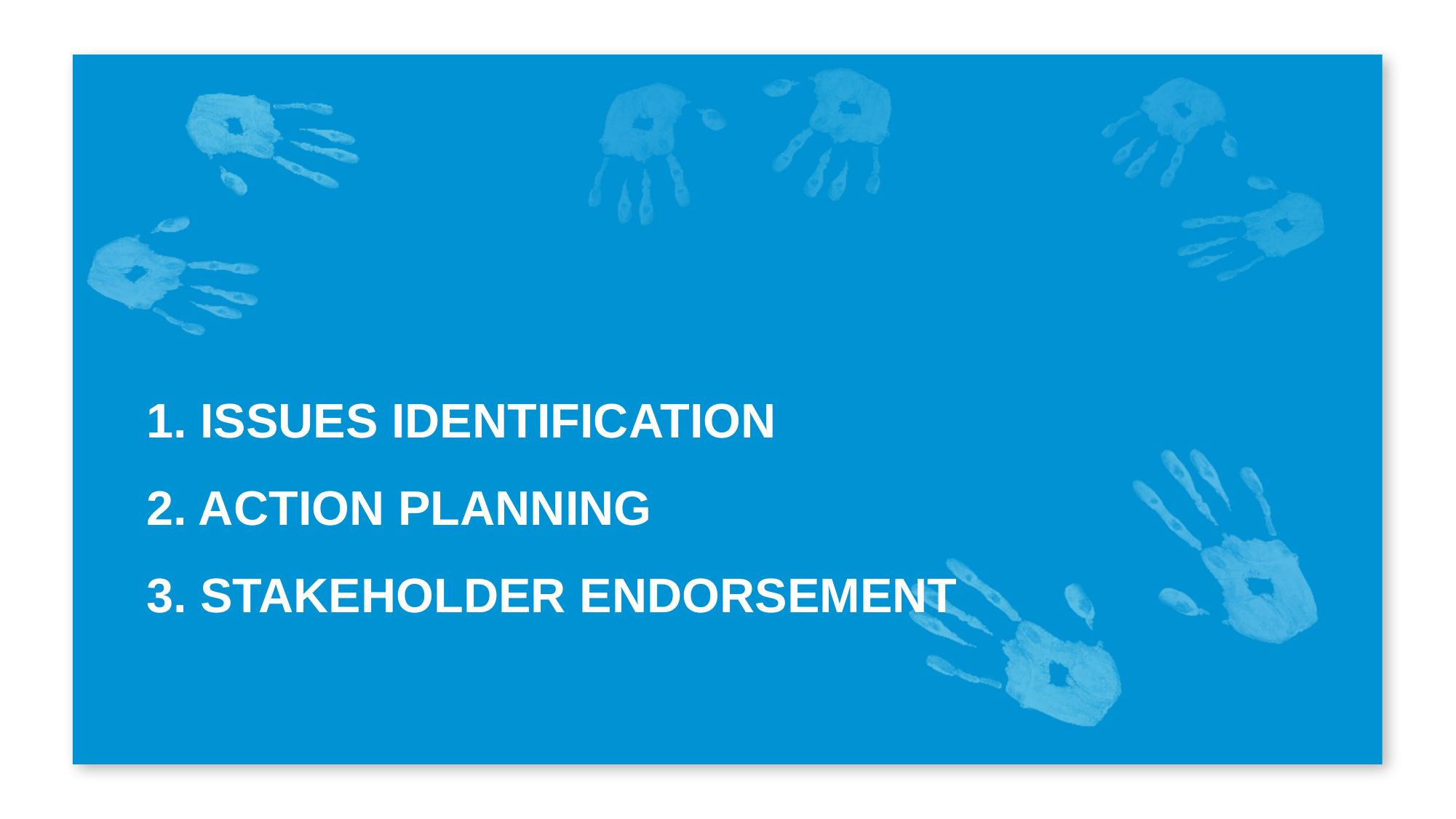

# 1. ISSUES IDENTIFICATION 2. ACTION PLANNING 3. Stakeholder endorsement